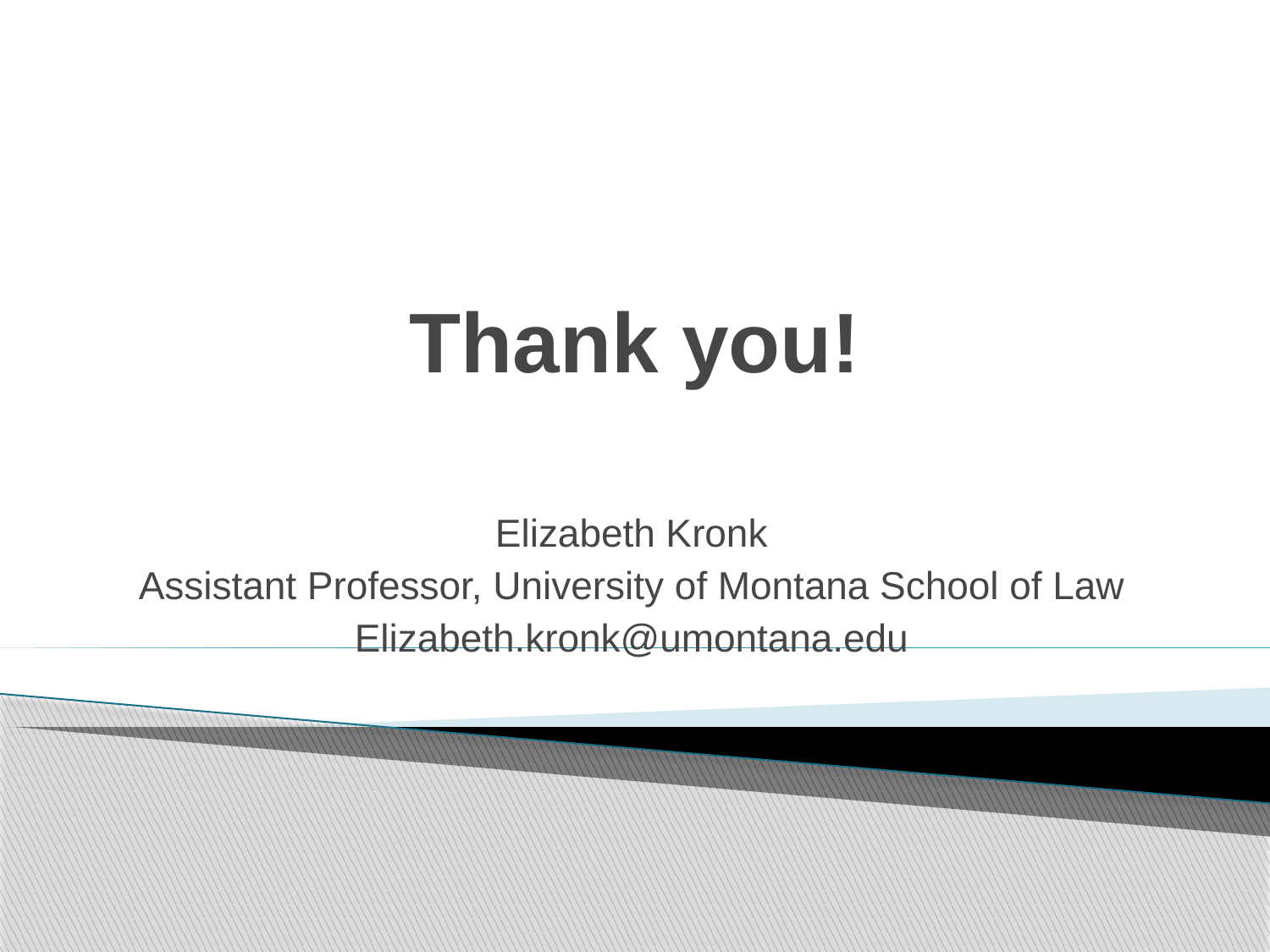

# Thank you!
Elizabeth Kronk
Assistant Professor, University of Montana School of Law
Elizabeth.kronk@umontana.edu